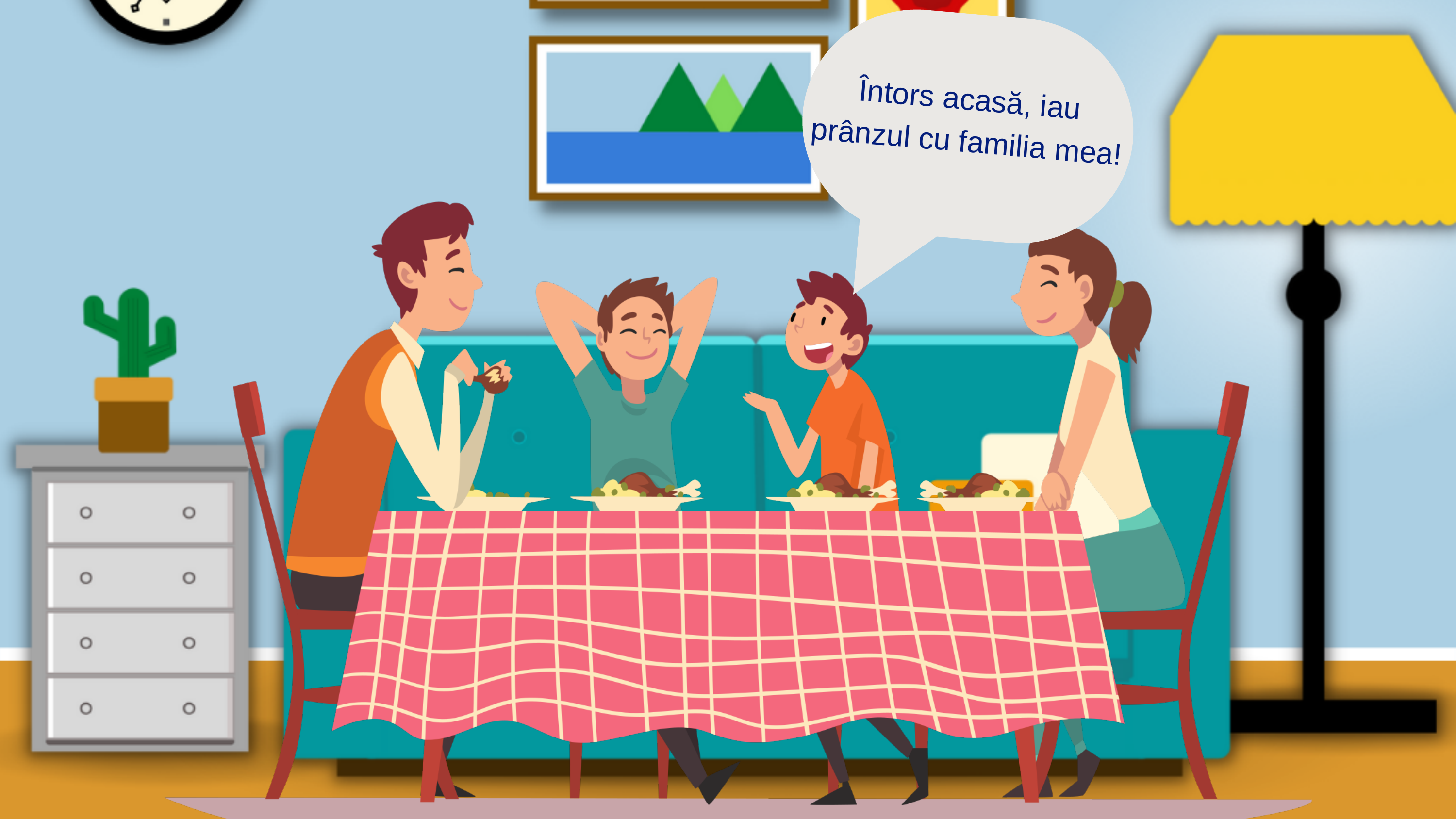

Întors acasă, iau prânzul cu familia mea!